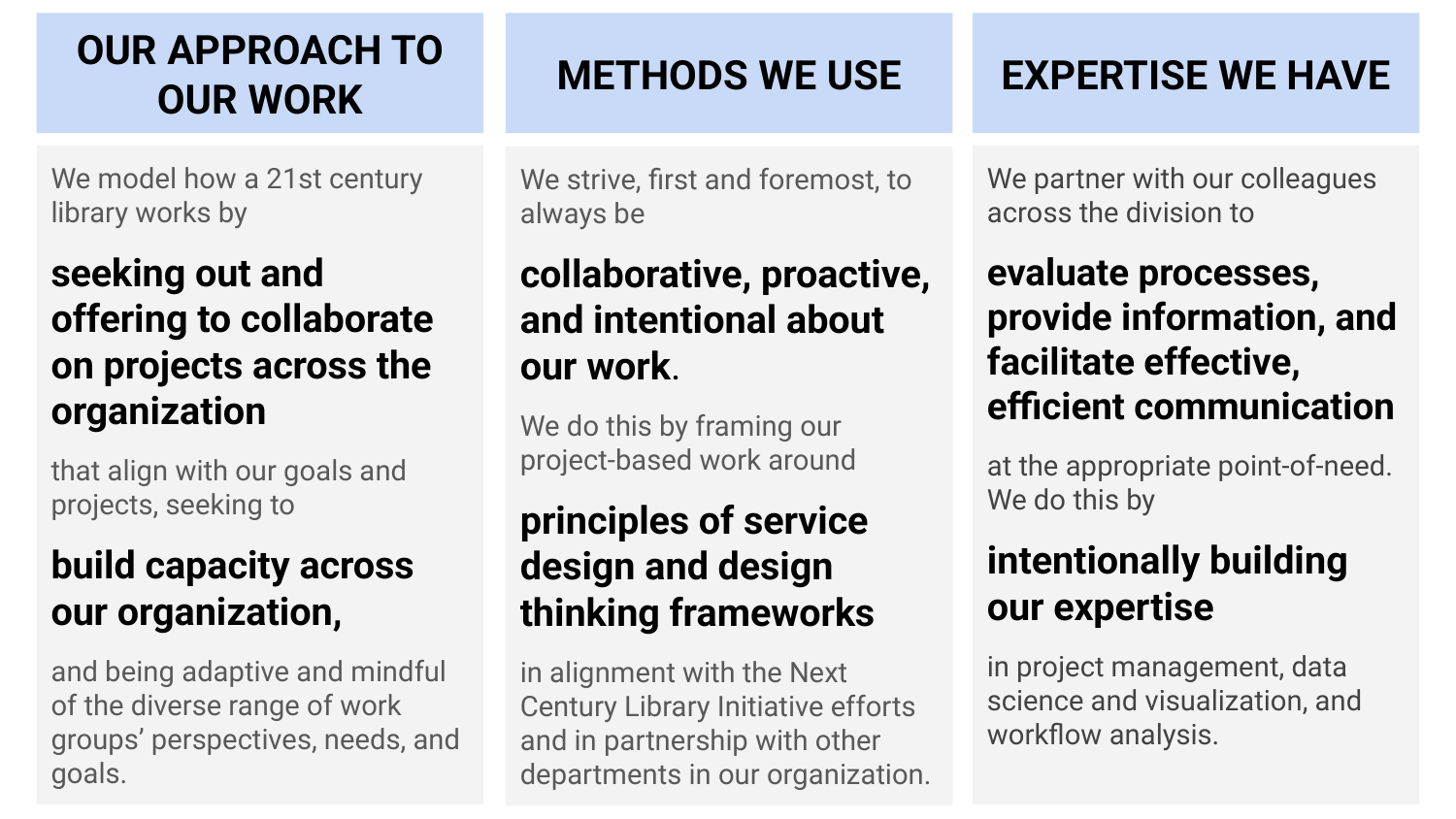

# OUR APPROACH TO OUR WORK
METHODS WE USE
EXPERTISE WE HAVE
We model how a 21st century library works by
seeking out and offering to collaborate on projects across the organization
that align with our goals and projects, seeking to
build capacity across our organization,
and being adaptive and mindful of the diverse range of work groups’ perspectives, needs, and goals.
We partner with our colleagues across the division to
evaluate processes, provide information, and facilitate effective, efficient communication
at the appropriate point-of-need. We do this by
intentionally building our expertise
in project management, data science and visualization, and workflow analysis.
We strive, first and foremost, to  always be
collaborative, proactive, and intentional about our work.
We do this by framing our project-based work around
principles of service design and design thinking frameworks
in alignment with the Next Century Library Initiative efforts and in partnership with other departments in our organization.